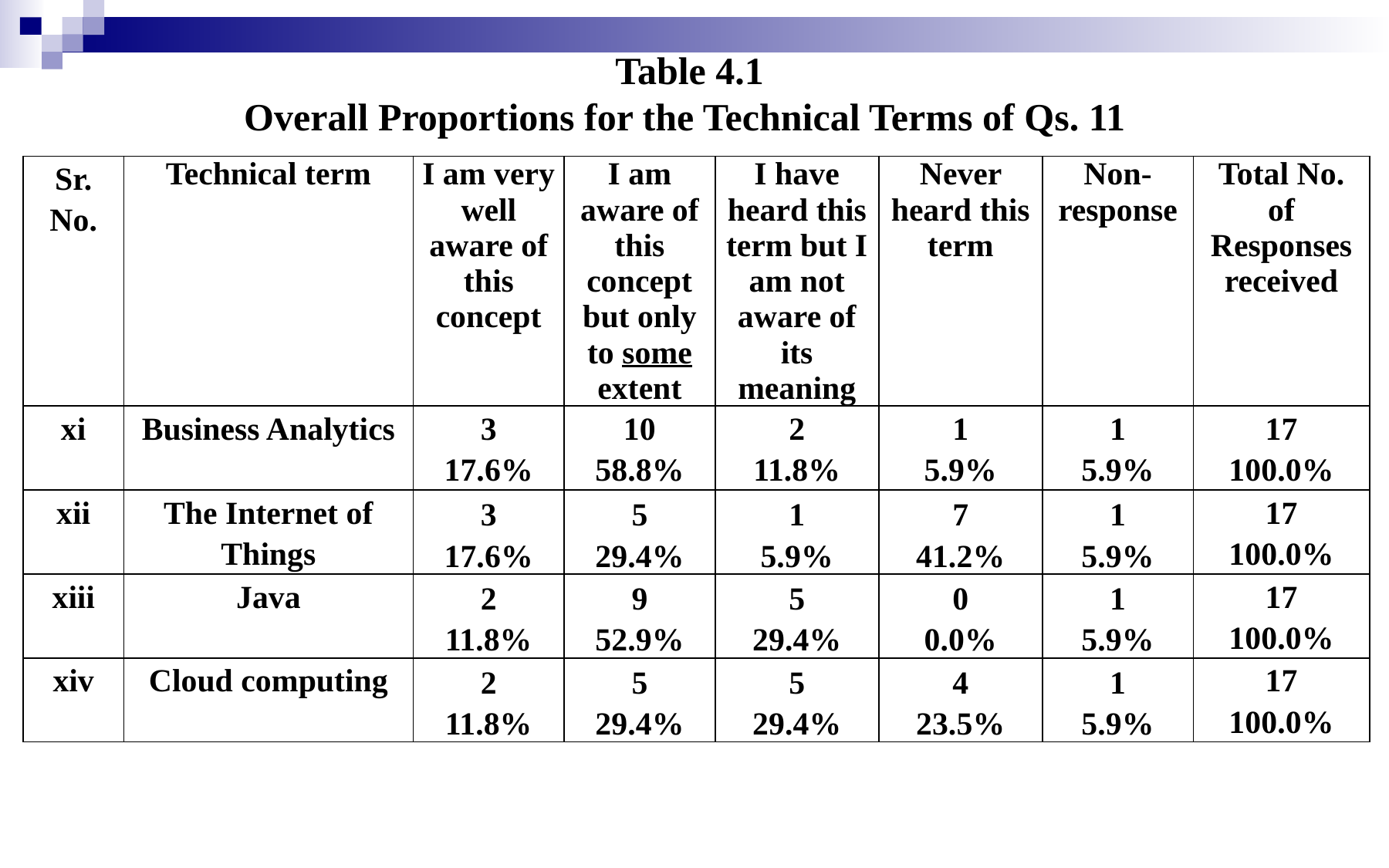

Table 4.1
Overall Proportions for the Technical Terms of Qs. 11

| Sr. No. | Technical term | I am very well aware of this concept | I am aware of this concept but only to some extent | I have heard this term but I am not aware of its meaning | Never heard this term | Non-response | Total No. of Responses received |
| --- | --- | --- | --- | --- | --- | --- | --- |
| xi | Business Analytics | 3 17.6% | 10 58.8% | 2 11.8% | 1 5.9% | 1 5.9% | 17 100.0% |
| xii | The Internet of Things | 3 17.6% | 5 29.4% | 1 5.9% | 7 41.2% | 1 5.9% | 17 100.0% |
| xiii | Java | 2 11.8% | 9 52.9% | 5 29.4% | 0 0.0% | 1 5.9% | 17 100.0% |
| xiv | Cloud computing | 2 11.8% | 5 29.4% | 5 29.4% | 4 23.5% | 1 5.9% | 17 100.0% |